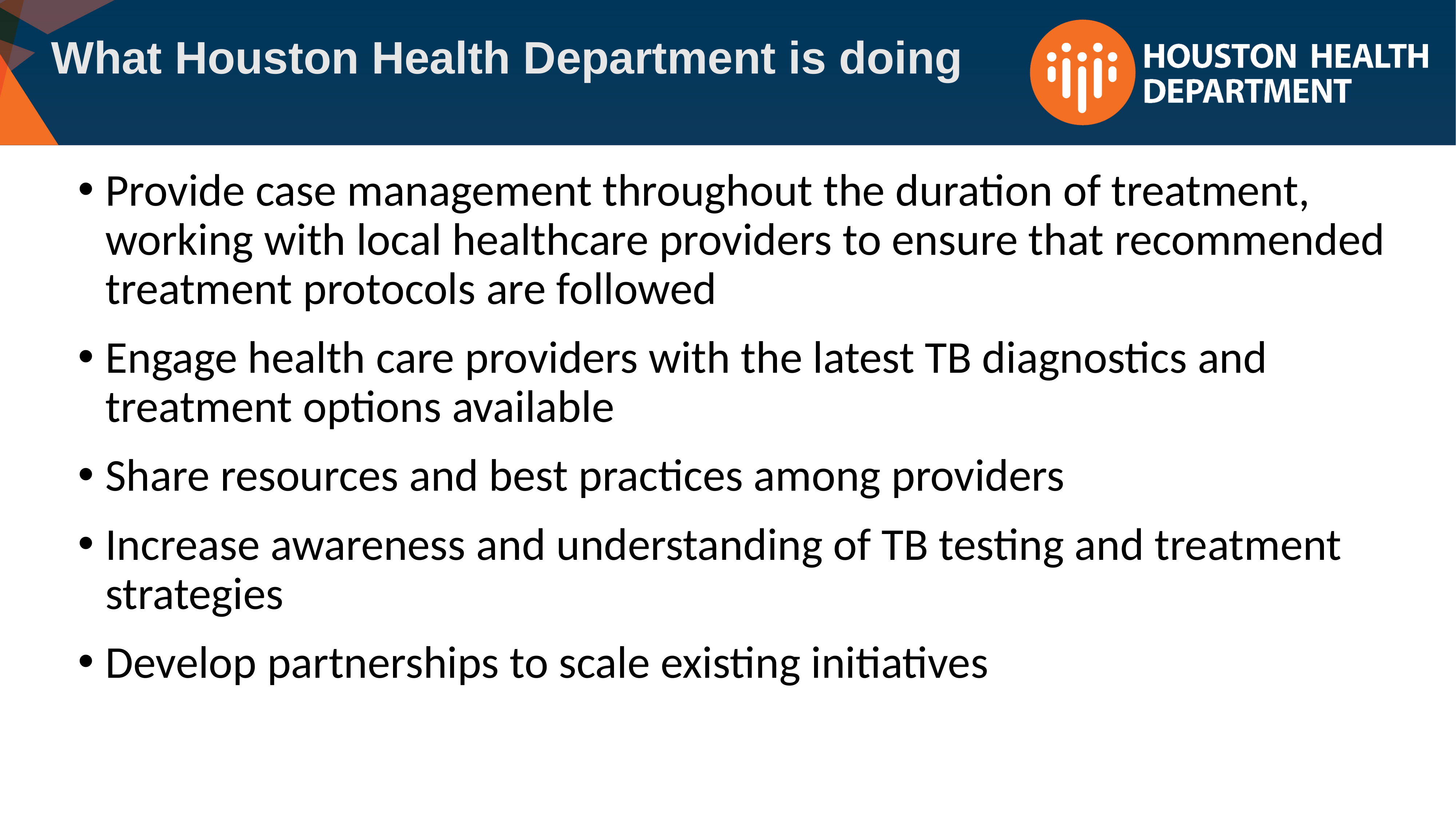

What Houston Health Department is doing
# Provide case management throughout the duration of treatment, working with local healthcare providers to ensure that recommended treatment protocols are followed
Engage health care providers with the latest TB diagnostics and treatment options available
Share resources and best practices among providers
Increase awareness and understanding of TB testing and treatment strategies
Develop partnerships to scale existing initiatives